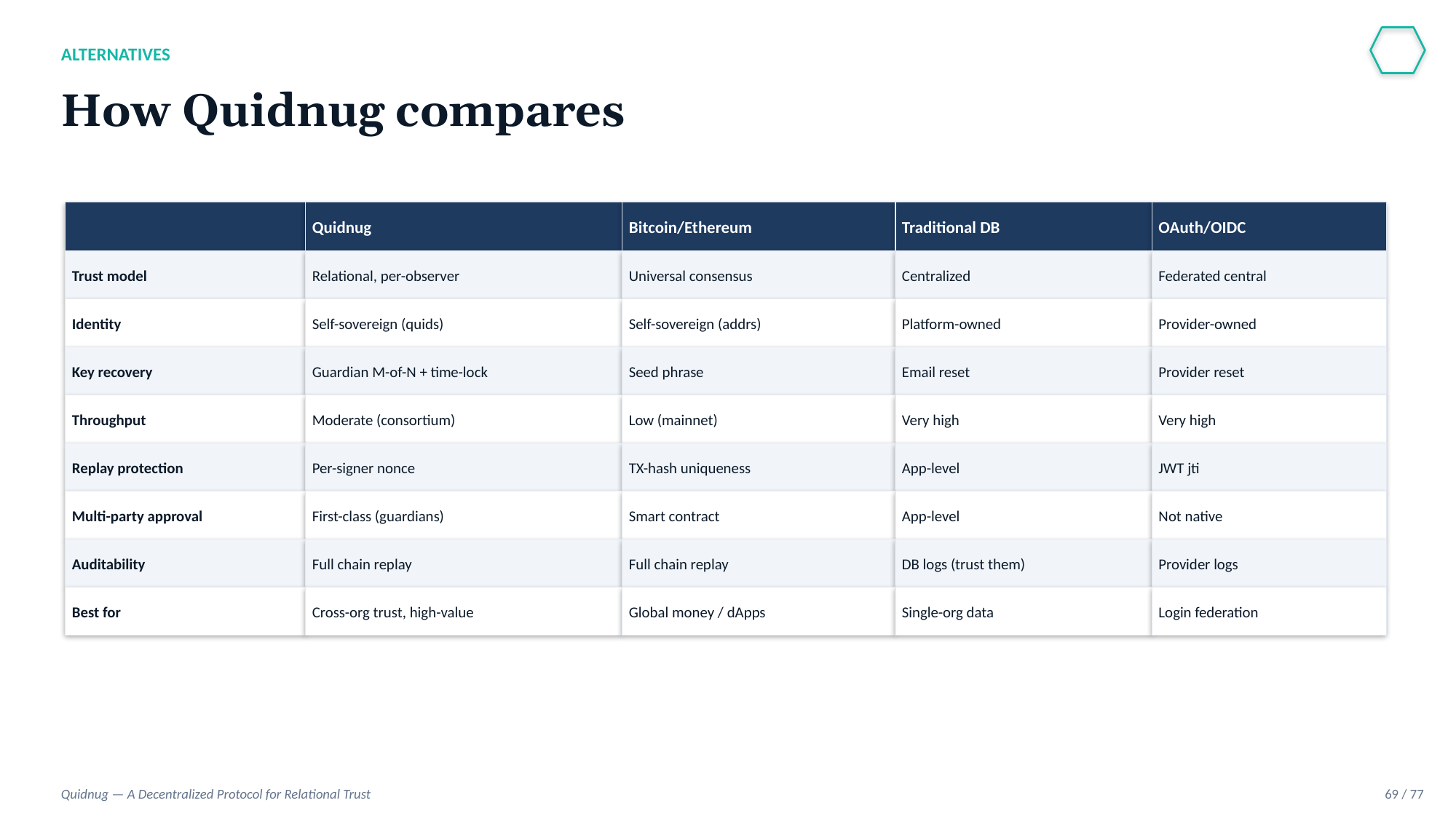

ALTERNATIVES
How Quidnug compares

Quidnug

Bitcoin/Ethereum

Traditional DB

OAuth/OIDC

Trust model

Relational, per-observer

Universal consensus

Centralized

Federated central

Identity

Self-sovereign (quids)

Self-sovereign (addrs)

Platform-owned

Provider-owned

Key recovery

Guardian M-of-N + time-lock

Seed phrase

Email reset

Provider reset

Throughput

Moderate (consortium)

Low (mainnet)

Very high

Very high

Replay protection

Per-signer nonce

TX-hash uniqueness

App-level

JWT jti

Multi-party approval

First-class (guardians)

Smart contract

App-level

Not native

Auditability

Full chain replay

Full chain replay

DB logs (trust them)

Provider logs

Best for

Cross-org trust, high-value

Global money / dApps

Single-org data

Login federation
Quidnug — A Decentralized Protocol for Relational Trust
69 / 77